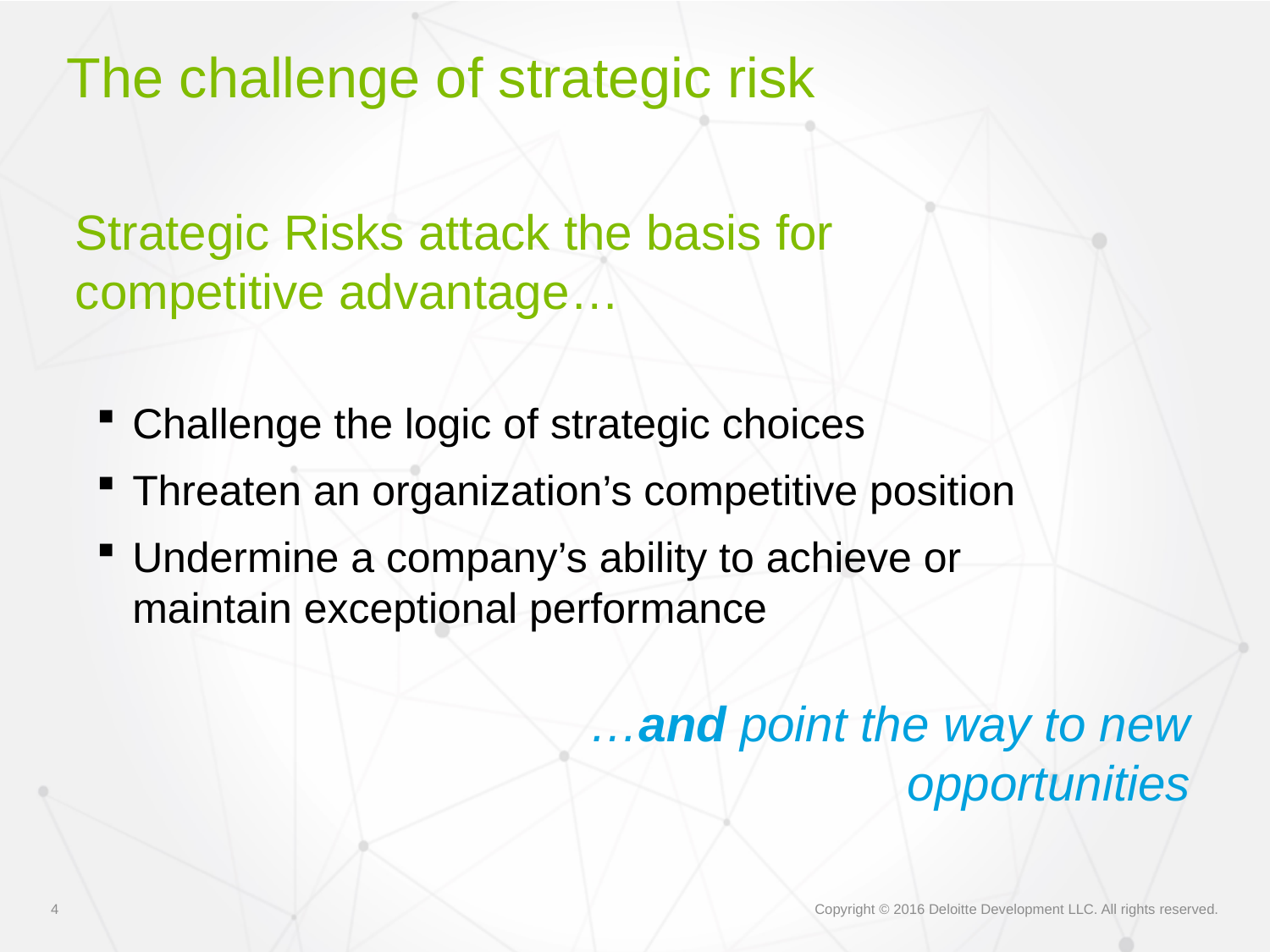

# The challenge of strategic risk
Strategic Risks attack the basis for
competitive advantage…
Challenge the logic of strategic choices
Threaten an organization’s competitive position
Undermine a company’s ability to achieve or maintain exceptional performance
…and point the way to new opportunities